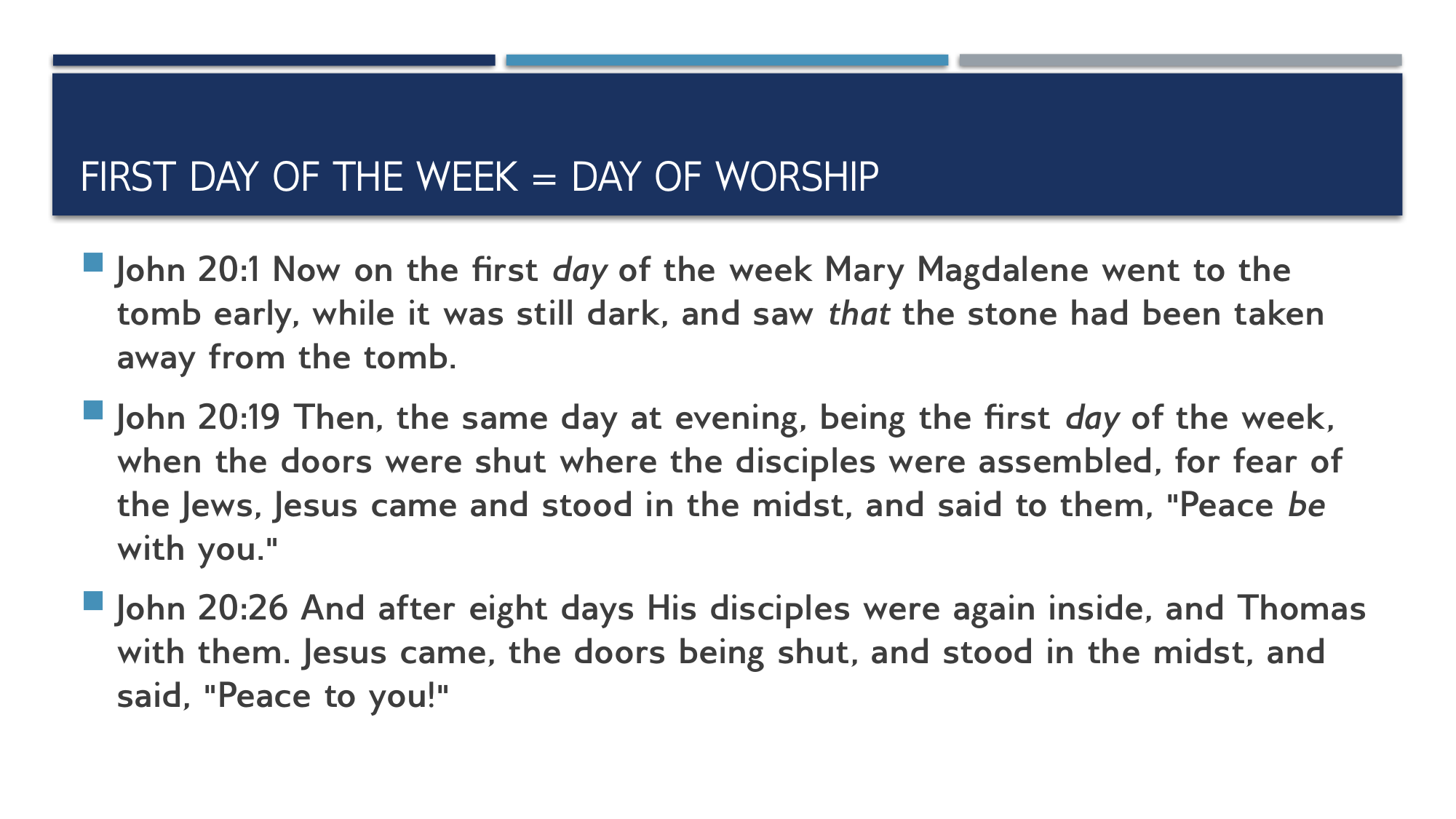

# First day of the week = day of worship
John 20:1 Now on the first day of the week Mary Magdalene went to the tomb early, while it was still dark, and saw that the stone had been taken away from the tomb.
John 20:19 Then, the same day at evening, being the first day of the week, when the doors were shut where the disciples were assembled, for fear of the Jews, Jesus came and stood in the midst, and said to them, "Peace be with you."
John 20:26 And after eight days His disciples were again inside, and Thomas with them. Jesus came, the doors being shut, and stood in the midst, and said, "Peace to you!"